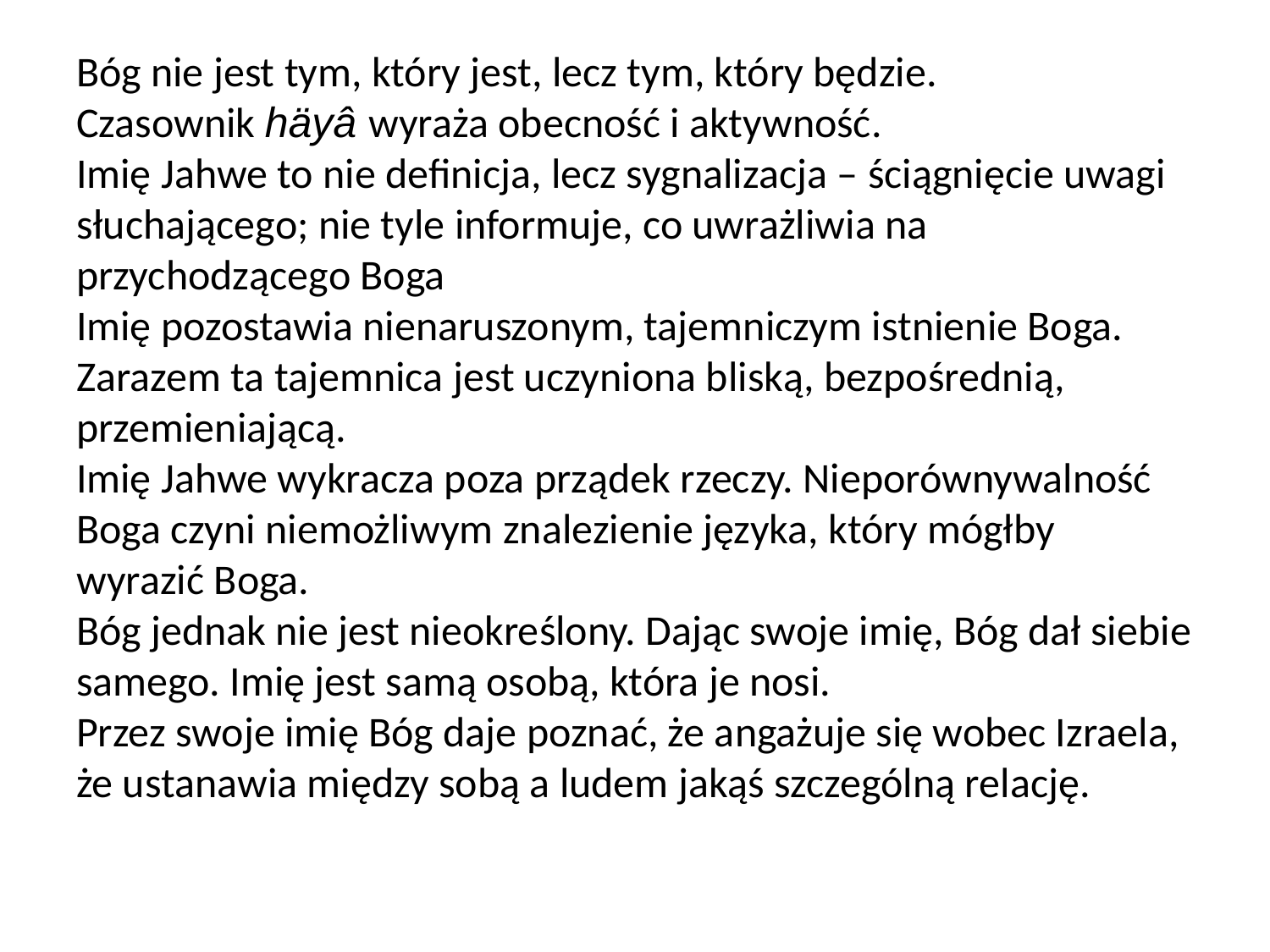

# Bóg nie jest tym, który jest, lecz tym, który będzie. Czasownik häyâ wyraża obecność i aktywność. Imię Jahwe to nie definicja, lecz sygnalizacja – ściągnięcie uwagi słuchającego; nie tyle informuje, co uwrażliwia na przychodzącego Boga Imię pozostawia nienaruszonym, tajemniczym istnienie Boga. Zarazem ta tajemnica jest uczyniona bliską, bezpośrednią, przemieniającą. Imię Jahwe wykracza poza prządek rzeczy. Nieporównywalność Boga czyni niemożliwym znalezienie języka, który mógłby wyrazić Boga. Bóg jednak nie jest nieokreślony. Dając swoje imię, Bóg dał siebie samego. Imię jest samą osobą, która je nosi. Przez swoje imię Bóg daje poznać, że angażuje się wobec Izraela, że ustanawia między sobą a ludem jakąś szczególną relację.